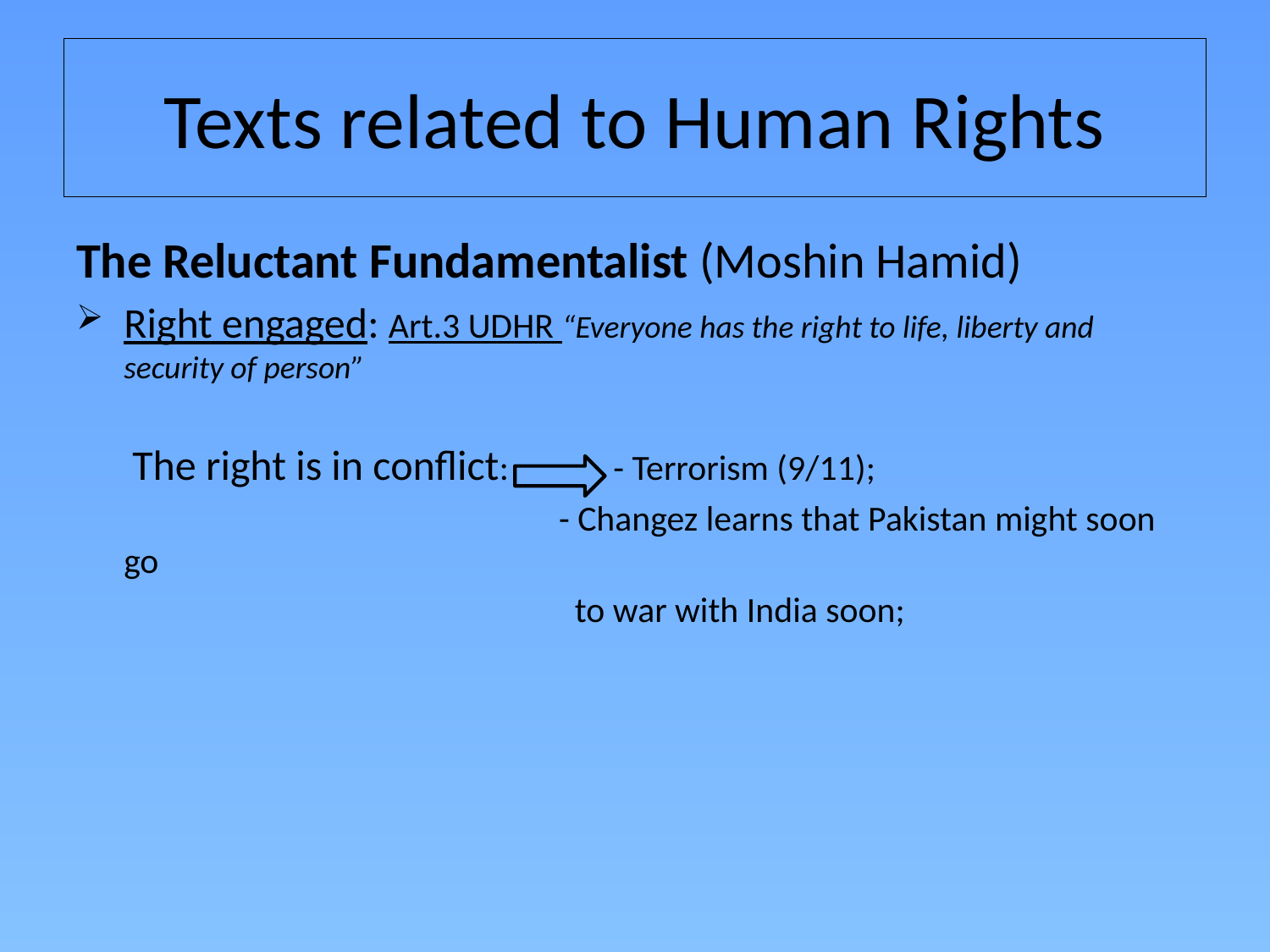

# Texts related to Human Rights
The Reluctant Fundamentalist (Moshin Hamid)
Right engaged: Art.3 UDHR “Everyone has the right to life, liberty and security of person”

       The right is in conflict:             - Terrorism (9/11);
                                                            - Changez learns that Pakistan might soon go
                                                              to war with India soon;